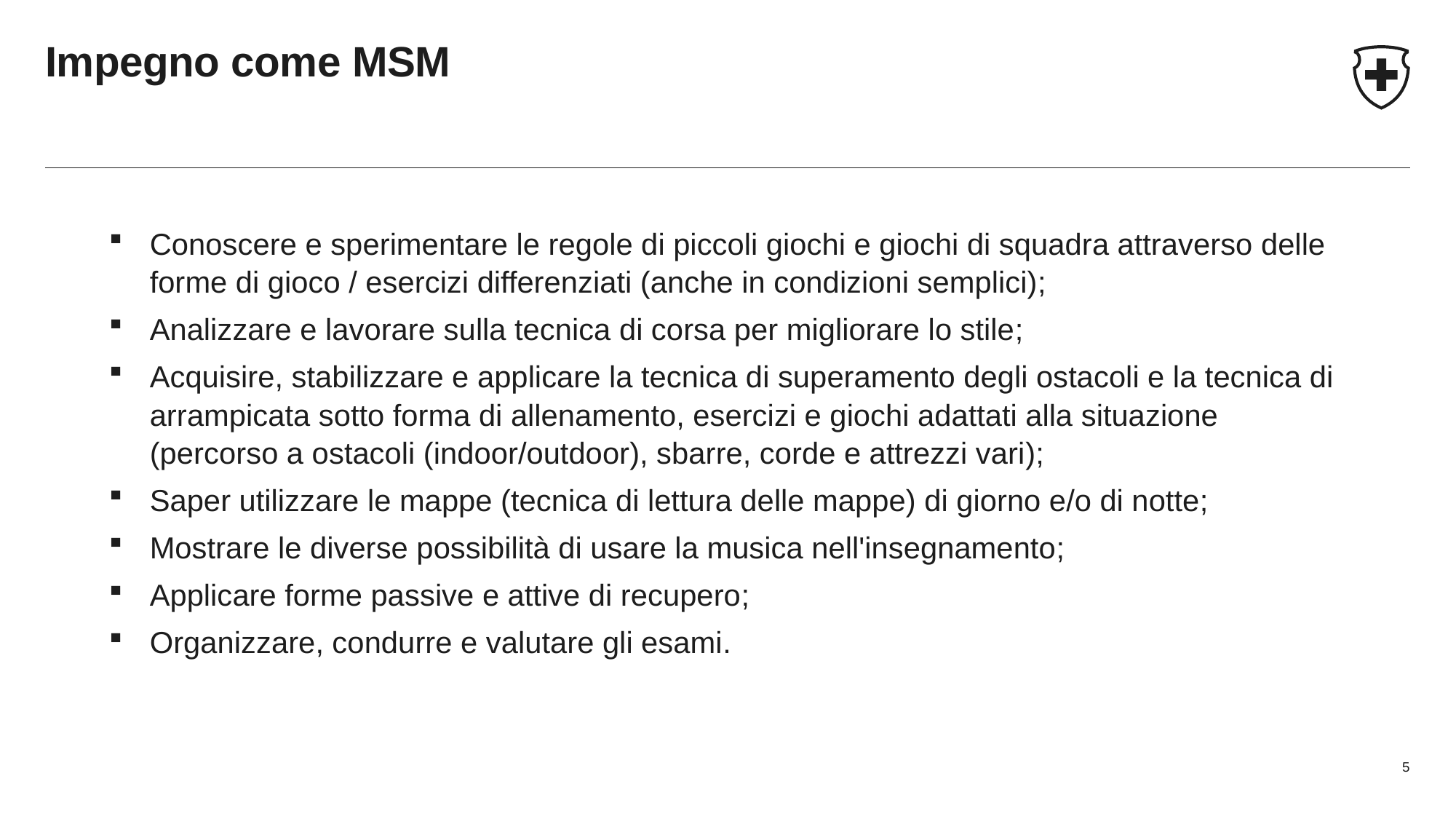

# Impegno come MSM
Conoscere e sperimentare le regole di piccoli giochi e giochi di squadra attraverso delle forme di gioco / esercizi differenziati (anche in condizioni semplici);
Analizzare e lavorare sulla tecnica di corsa per migliorare lo stile;
Acquisire, stabilizzare e applicare la tecnica di superamento degli ostacoli e la tecnica di arrampicata sotto forma di allenamento, esercizi e giochi adattati alla situazione (percorso a ostacoli (indoor/outdoor), sbarre, corde e attrezzi vari);
Saper utilizzare le mappe (tecnica di lettura delle mappe) di giorno e/o di notte;
Mostrare le diverse possibilità di usare la musica nell'insegnamento;
Applicare forme passive e attive di recupero;
Organizzare, condurre e valutare gli esami.

5